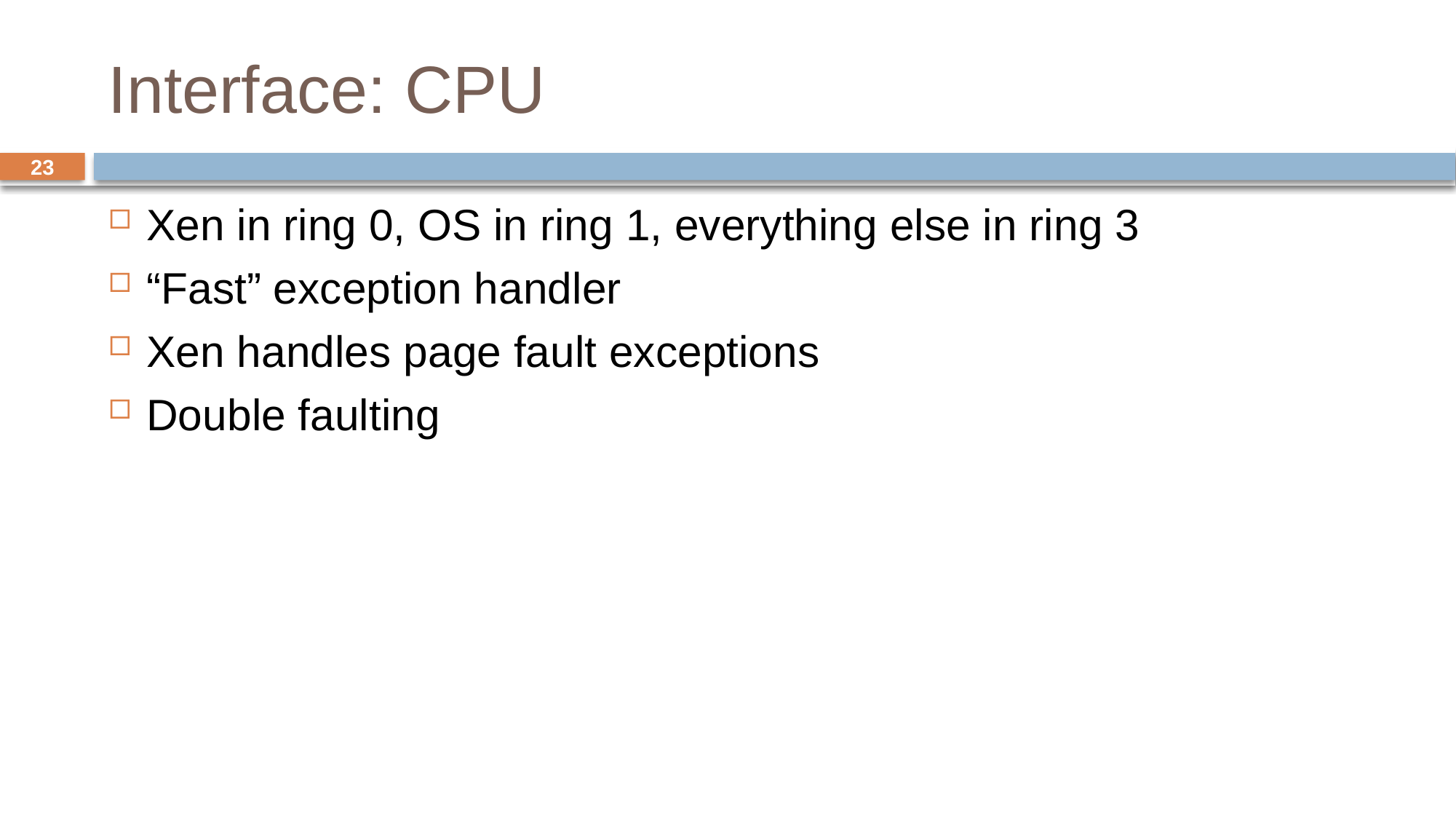

# Interface: CPU
23
Xen in ring 0, OS in ring 1, everything else in ring 3
“Fast” exception handler
Xen handles page fault exceptions
Double faulting